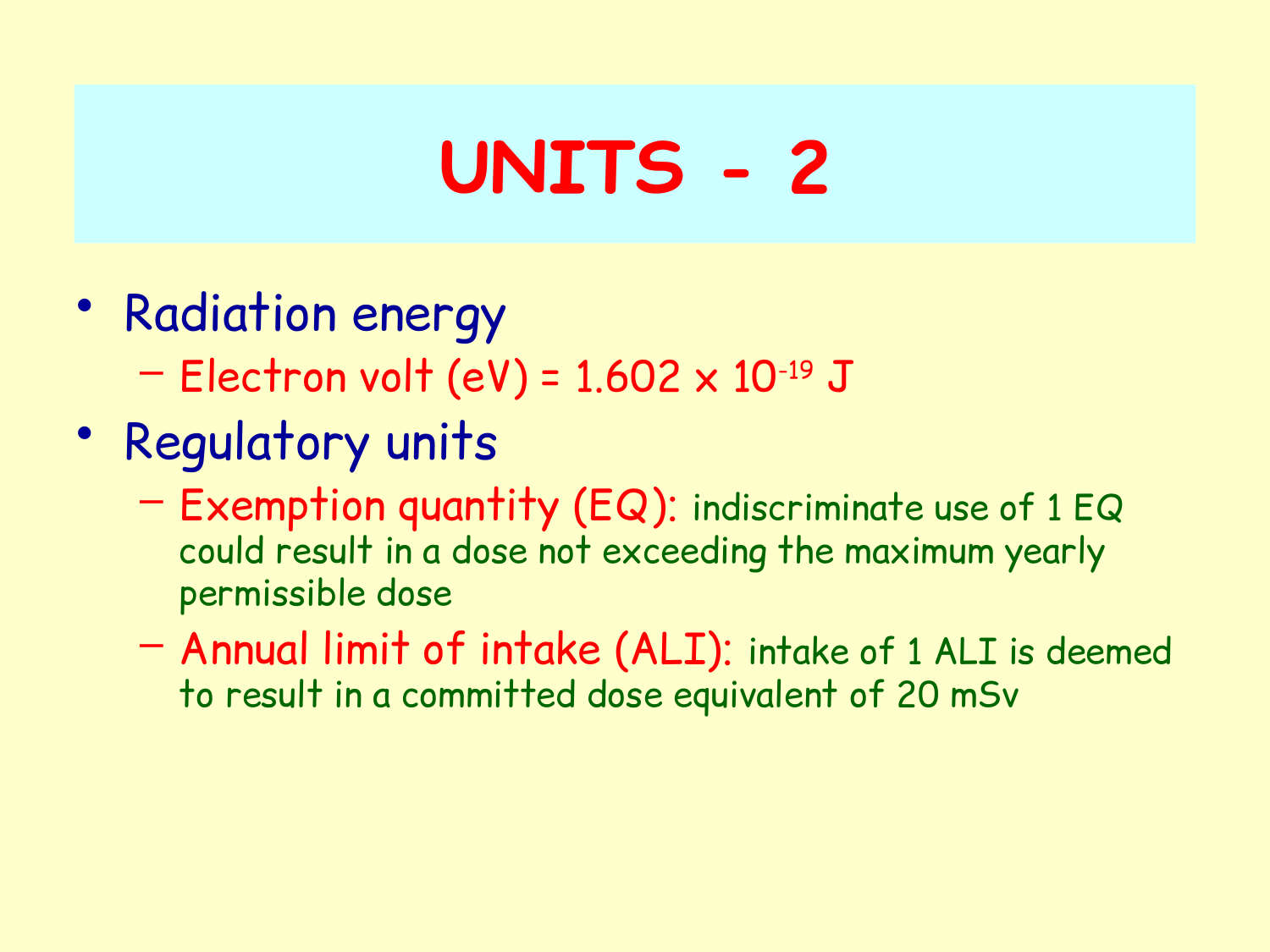

# UNITS - 2
Radiation energy
Electron volt (eV) = 1.602 x 10-19 J
Regulatory units
Exemption quantity (EQ): indiscriminate use of 1 EQ could result in a dose not exceeding the maximum yearly permissible dose
Annual limit of intake (ALI): intake of 1 ALI is deemed to result in a committed dose equivalent of 20 mSv